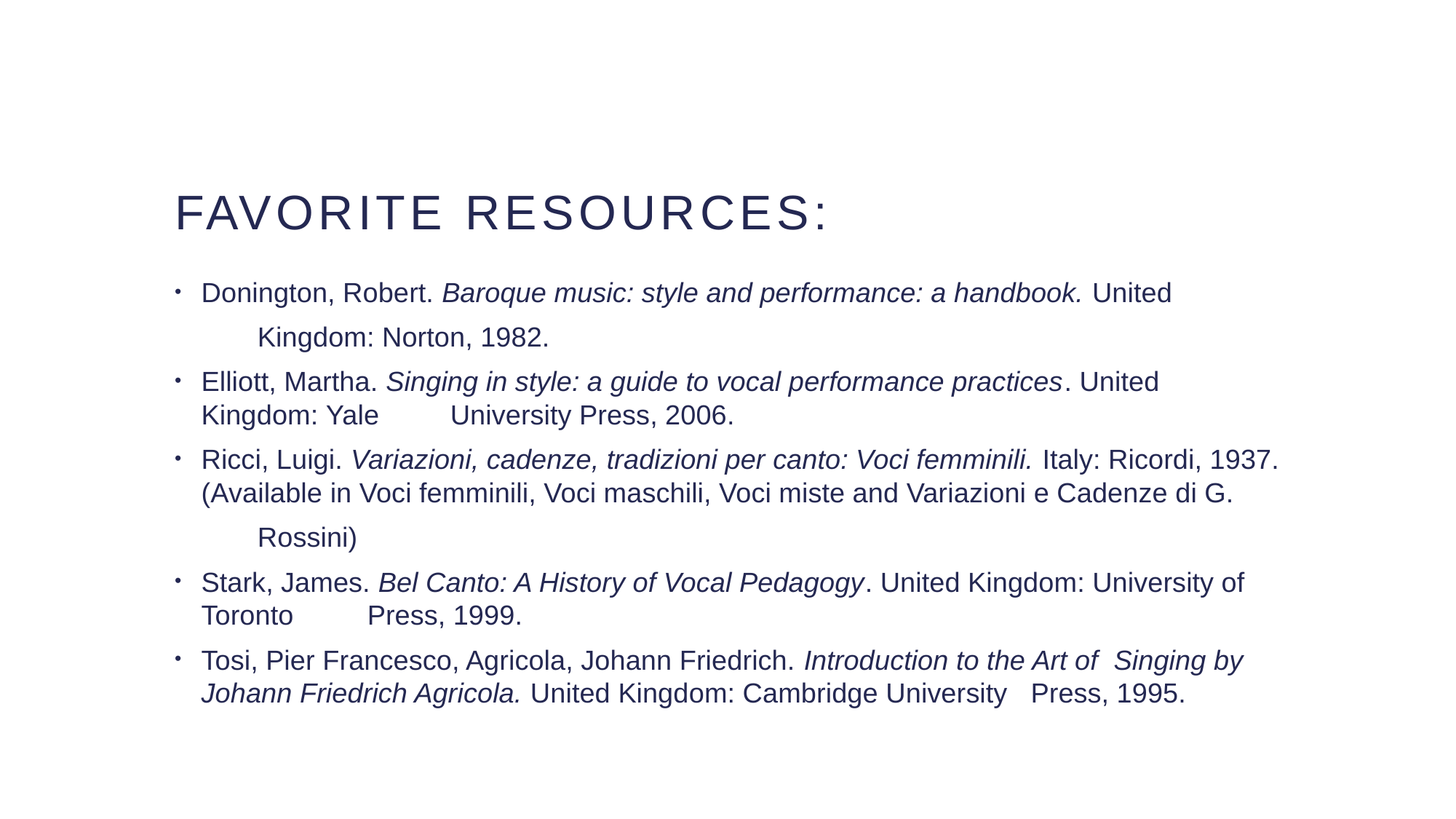

# Favorite resources:
Donington, Robert. Baroque music: style and performance: a handbook. United
	Kingdom: Norton, 1982.
Elliott, Martha. Singing in style: a guide to vocal performance practices. United 	Kingdom: Yale 	University Press, 2006.
Ricci, Luigi. Variazioni, cadenze, tradizioni per canto: Voci femminili. Italy: Ricordi, 1937. 	(Available in Voci femminili, Voci maschili, Voci miste and Variazioni e Cadenze di G.
	Rossini)
Stark, James. Bel Canto: A History of Vocal Pedagogy. United Kingdom: University of Toronto 	Press, 1999.
Tosi, Pier Francesco, Agricola, Johann Friedrich. Introduction to the Art of 	Singing by 	Johann Friedrich Agricola. United Kingdom: Cambridge University 	Press, 1995.